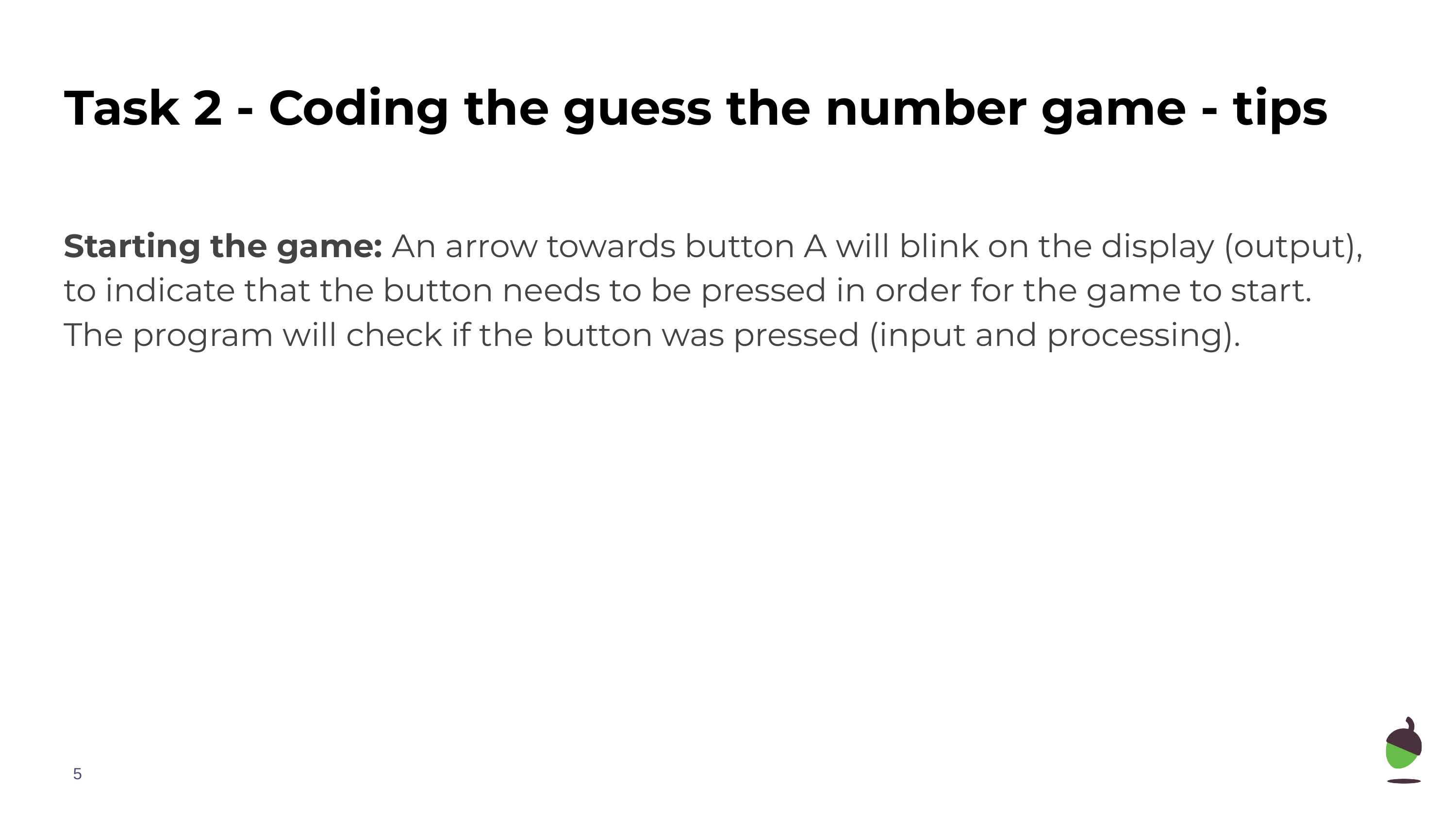

Activity 1
Task 2 - Coding the guess the number game - tips
Starting the game: An arrow towards button A will blink on the display (output), to indicate that the button needs to be pressed in order for the game to start. The program will check if the button was pressed (input and processing).
5